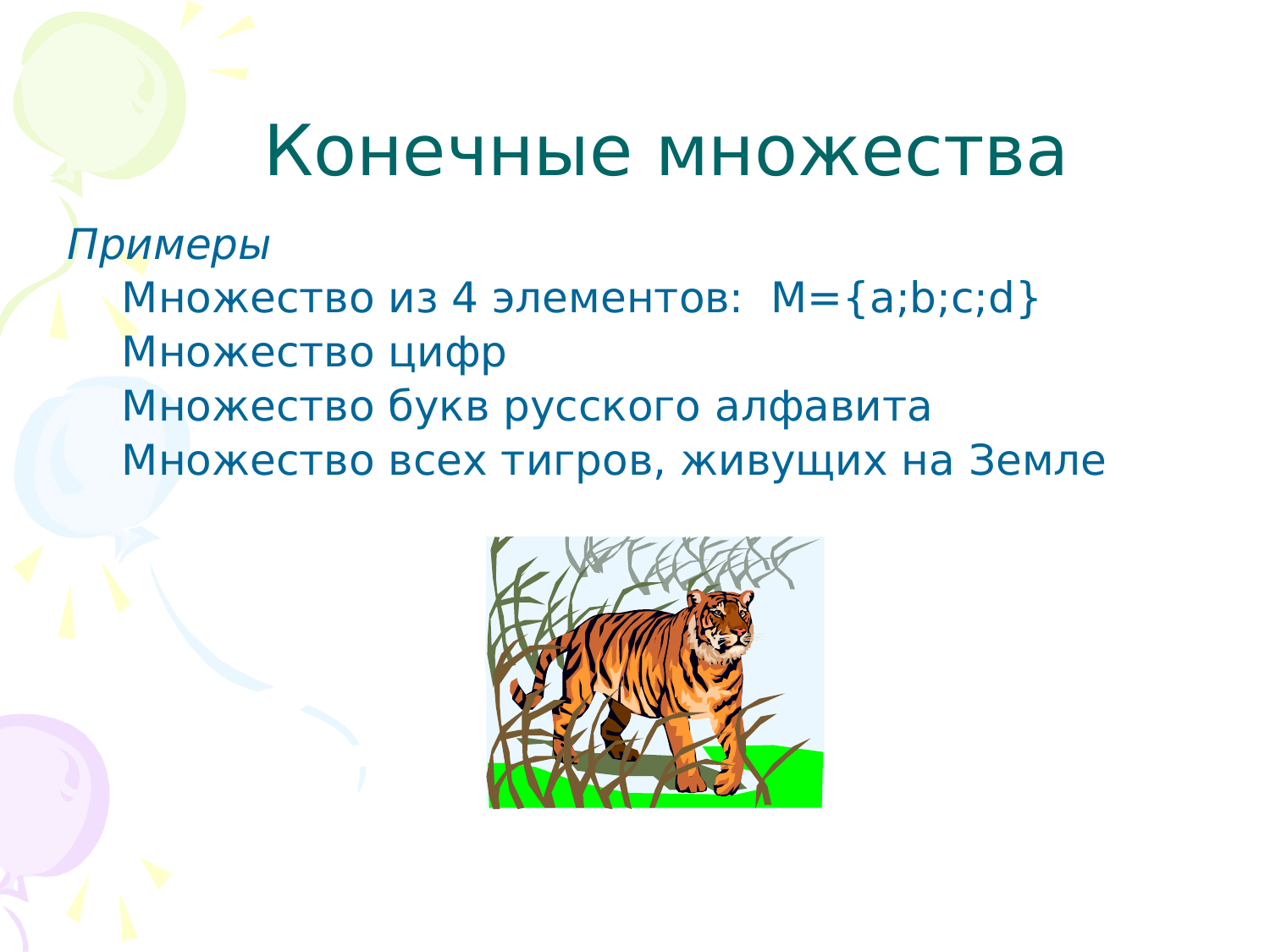

# Конечные множества
Примеры
    Множество из 4 элементов:  M={a;b;c;d}
    Множество цифр
    Множество букв русского алфавита
    Множество всех тигров, живущих на Земле